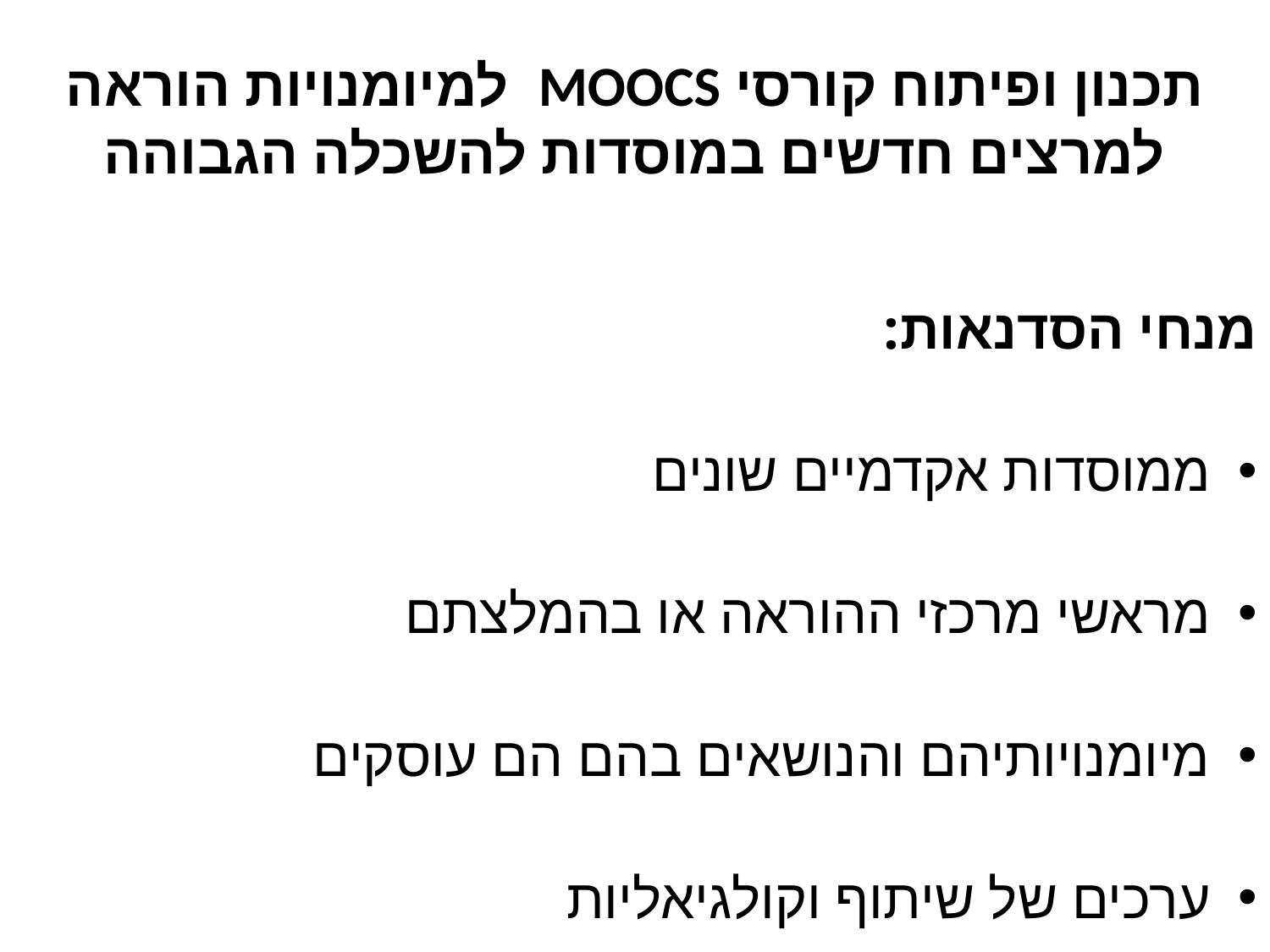

# תכנון ופיתוח קורסי MOOCS  למיומנויות הוראה למרצים חדשים במוסדות להשכלה הגבוהה
מנחי הסדנאות:
ממוסדות אקדמיים שונים
מראשי מרכזי ההוראה או בהמלצתם
מיומנויותיהם והנושאים בהם הם עוסקים
ערכים של שיתוף וקולגיאליות